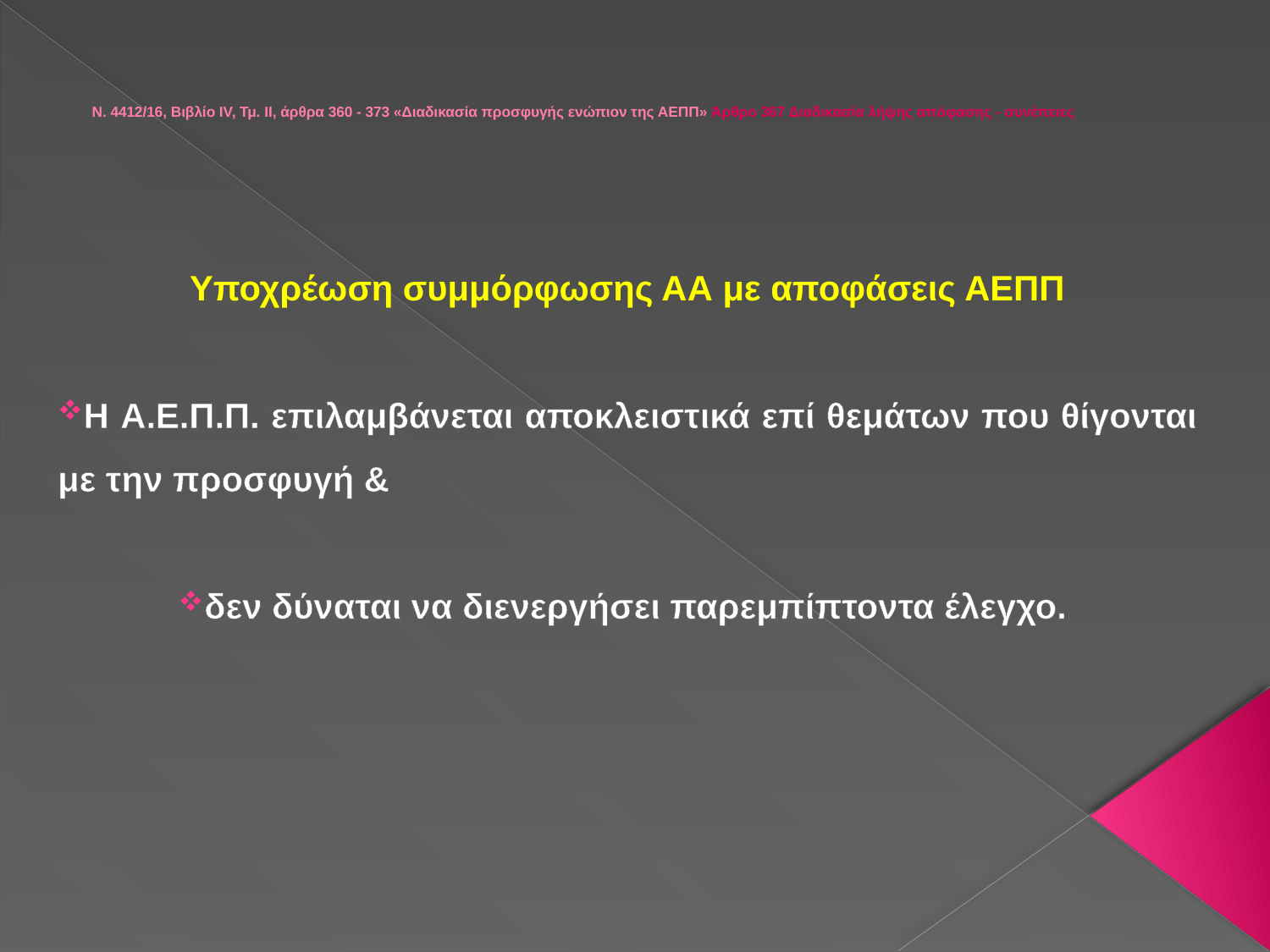

# Ν. 4412/16, Βιβλίο IV, Τμ. ΙΙ, άρθρα 360 - 373 «Διαδικασία προσφυγής ενώπιον της ΑΕΠΠ» Άρθρο 367 Διαδικασία λήψης απόφασης - συνέπειες
Υποχρέωση συμμόρφωσης ΑΑ με αποφάσεις ΑΕΠΠ

H Α.Ε.Π.Π. επιλαμβάνεται αποκλειστικά επί θεμάτων που θίγονται με την προσφυγή &

δεν δύναται να διενεργήσει παρεμπίπτοντα έλεγχο.